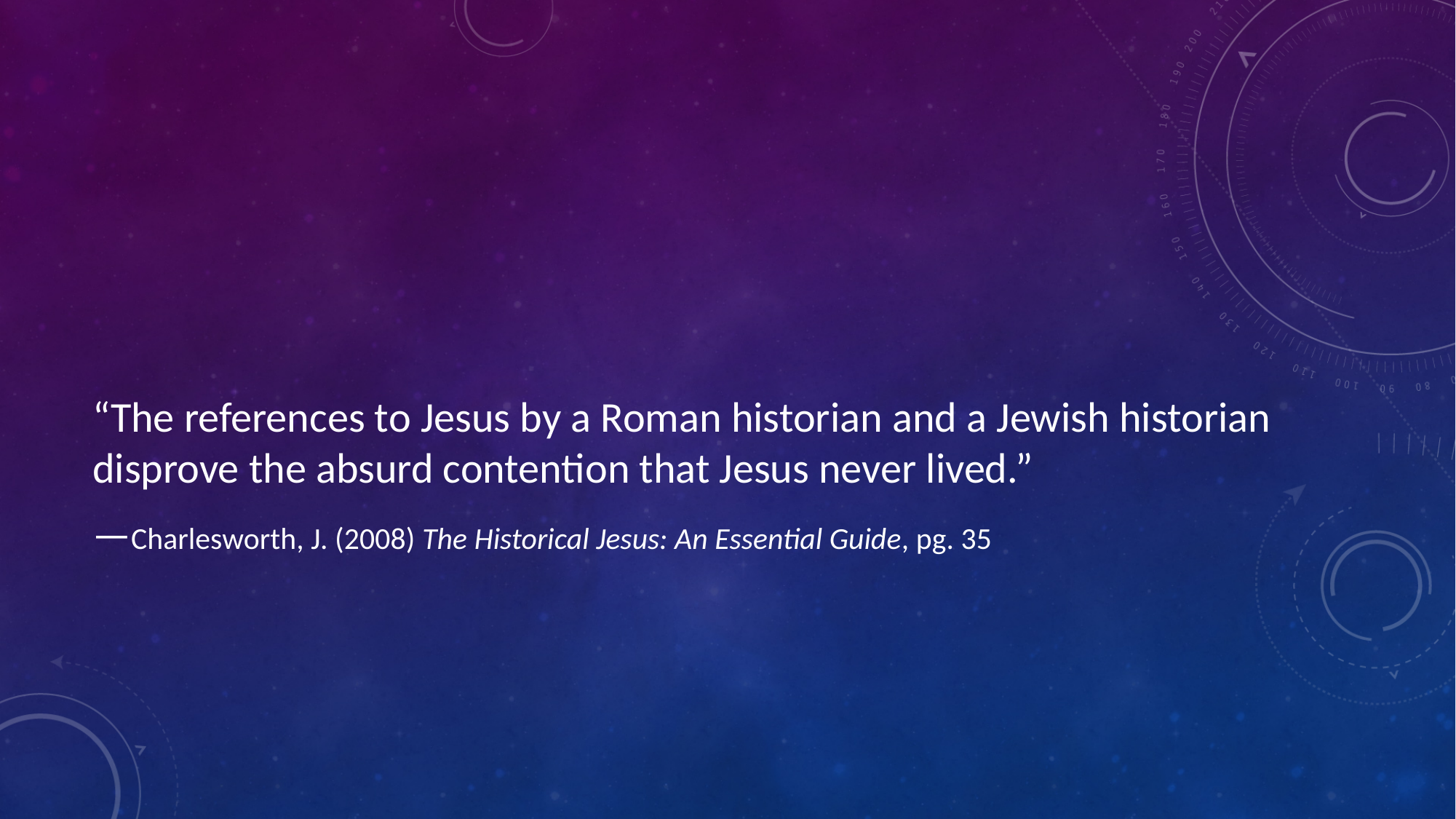

#
“The references to Jesus by a Roman historian and a Jewish historian disprove the absurd contention that Jesus never lived.”
—Charlesworth, J. (2008) The Historical Jesus: An Essential Guide, pg. 35